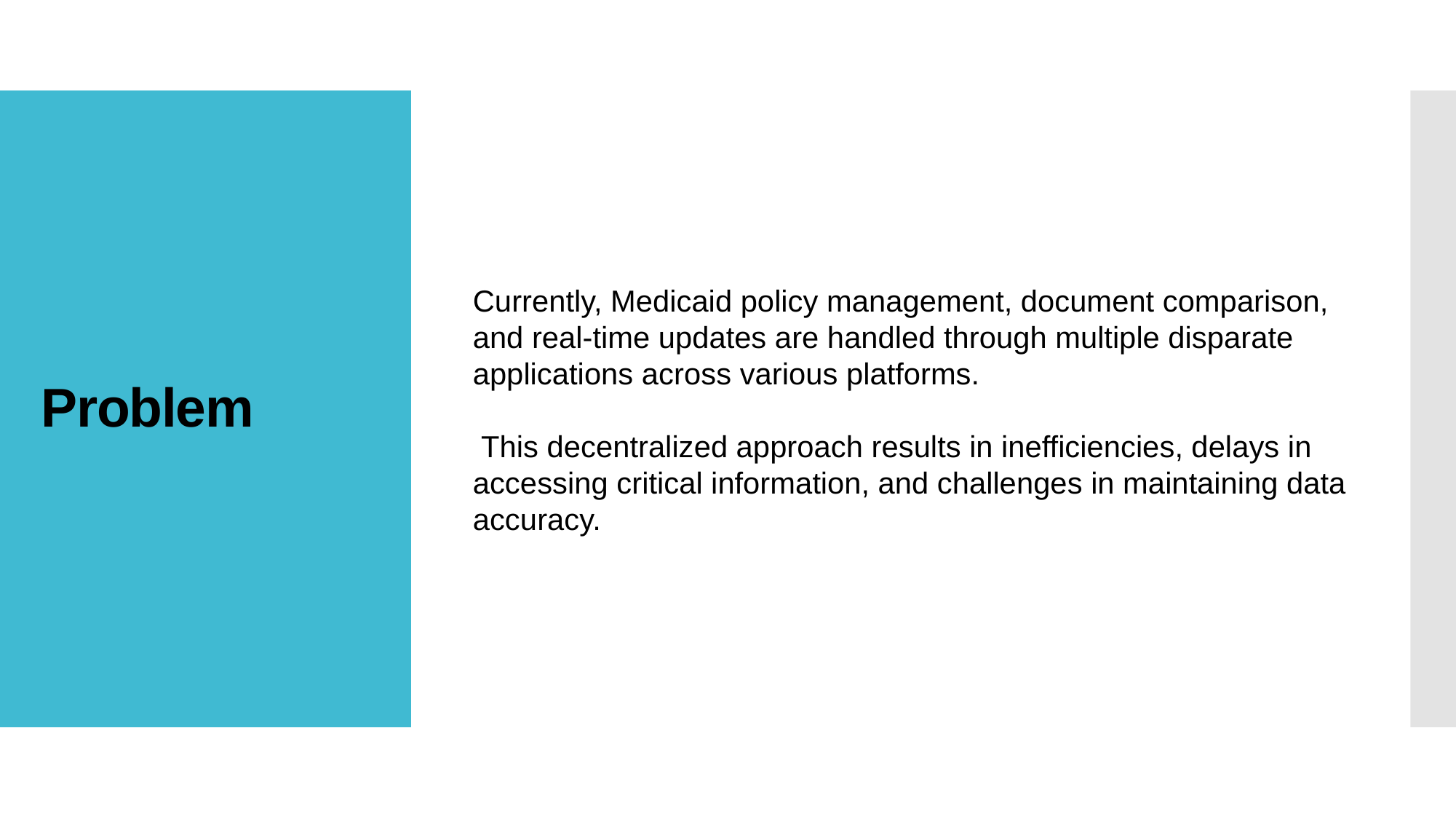

# Problem
Currently, Medicaid policy management, document comparison, and real-time updates are handled through multiple disparate applications across various platforms.

 This decentralized approach results in inefficiencies, delays in accessing critical information, and challenges in maintaining data accuracy.